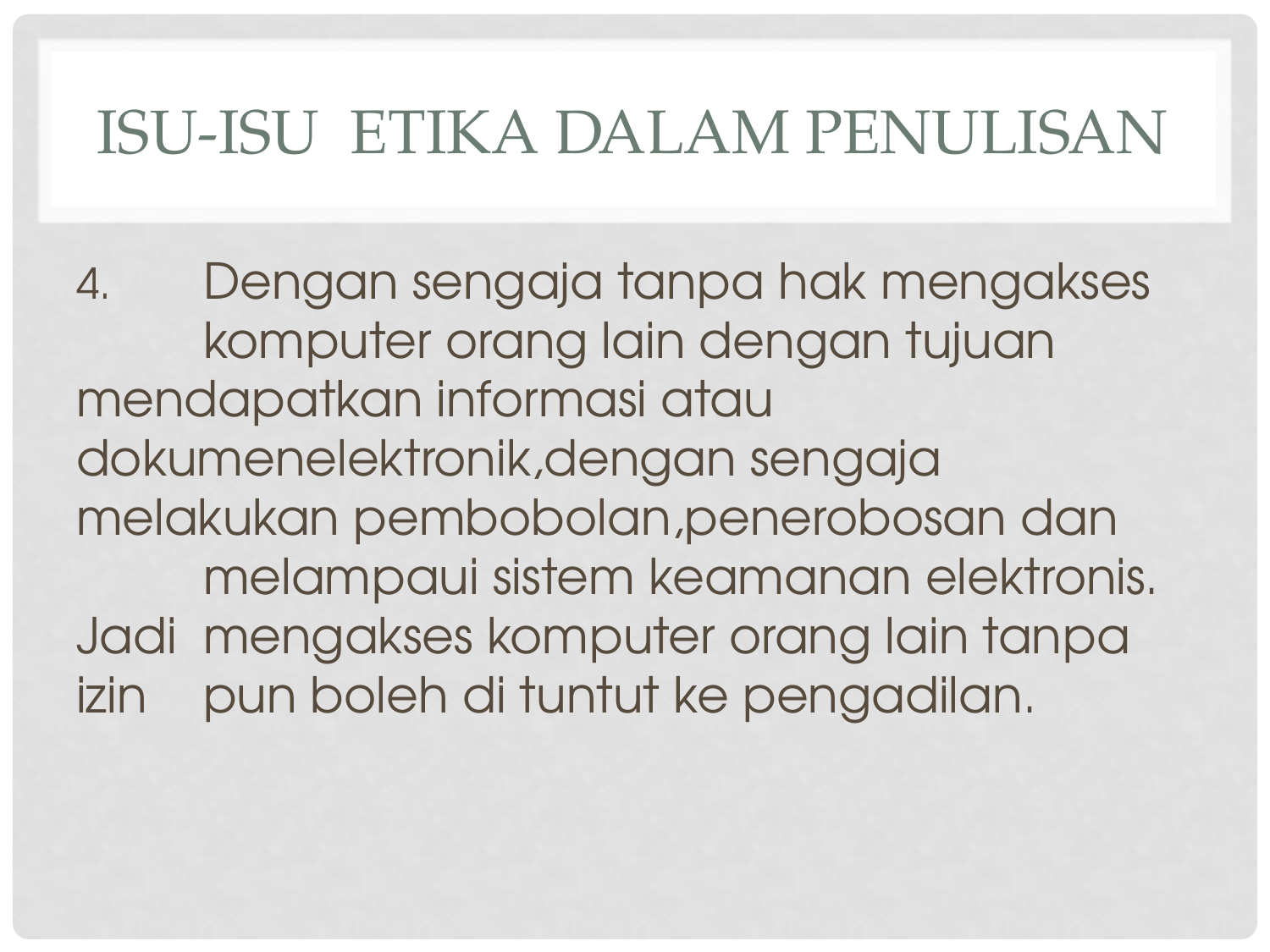

# Isu-Isu  Etika dalam Penulisan
4.	Dengan sengaja tanpa hak mengakses 	komputer orang lain dengan tujuan 	mendapatkan informasi atau 	dokumenelektronik,dengan sengaja 	melakukan pembobolan,penerobosan dan 	melampaui sistem keamanan elektronis. Jadi 	mengakses komputer orang lain tanpa izin 	pun boleh di tuntut ke pengadilan.